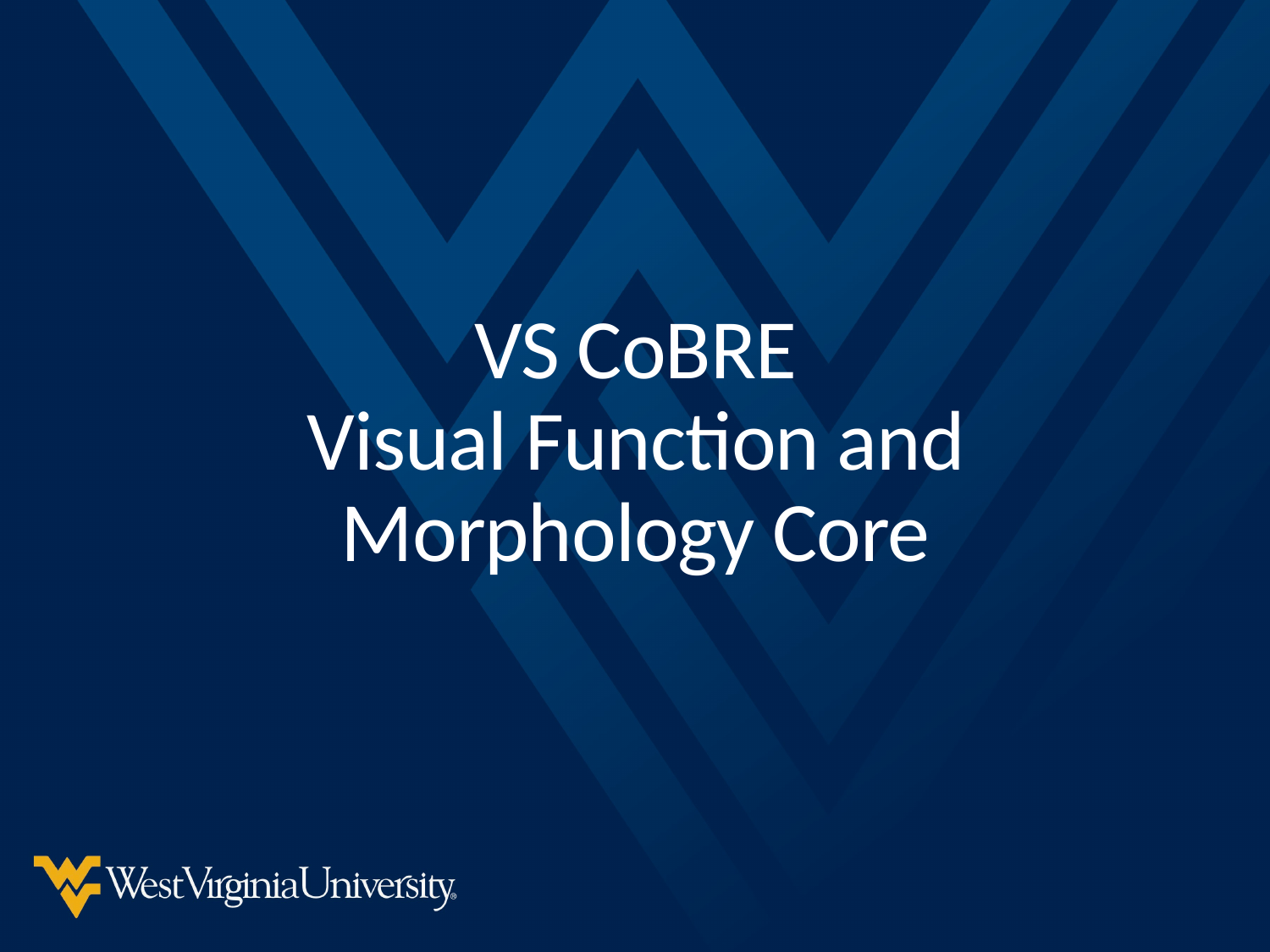

# VS CoBRE Visual Function and Morphology Core